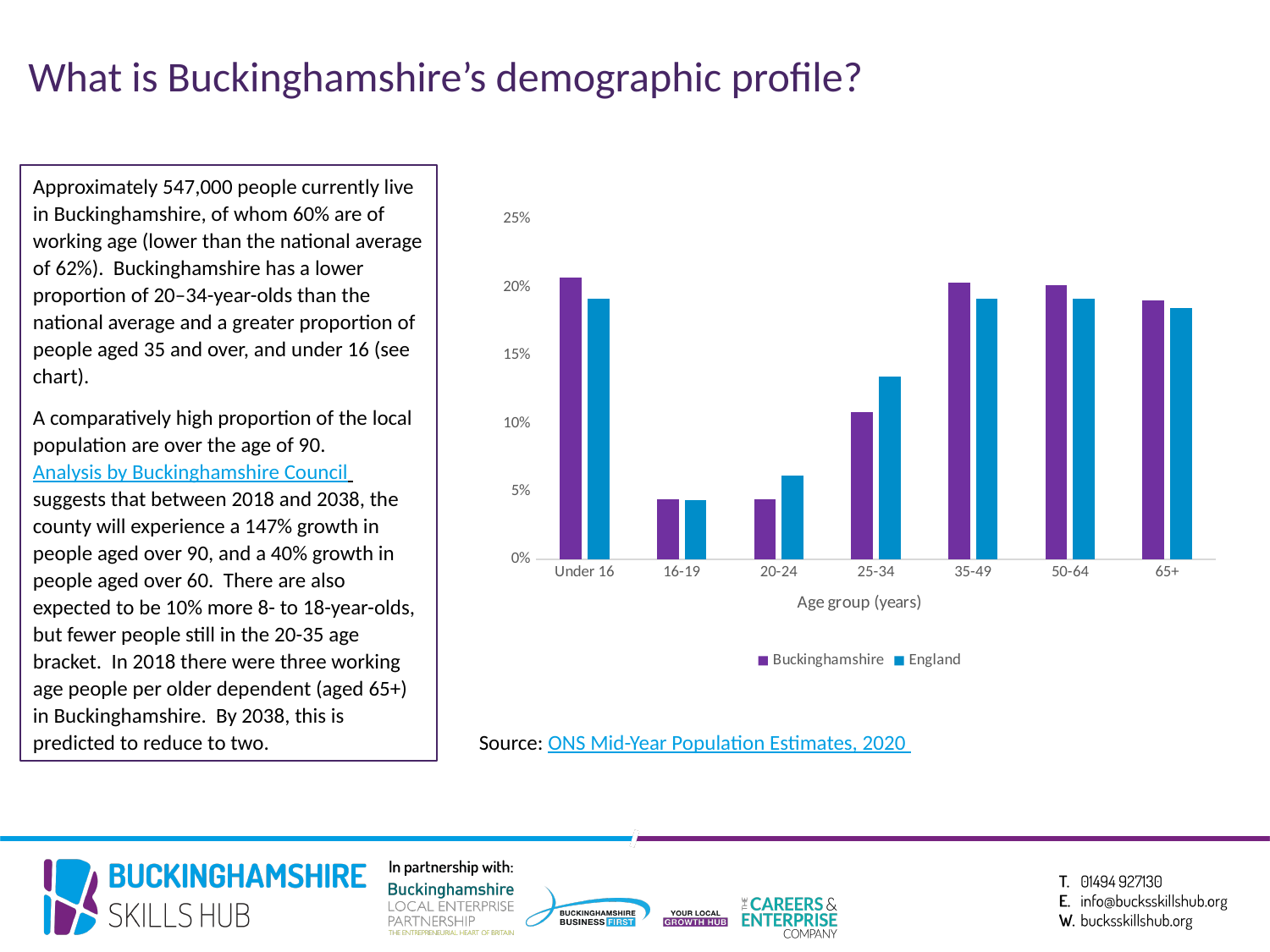

# What is Buckinghamshire’s demographic profile?
Approximately 547,000 people currently live in Buckinghamshire, of whom 60% are of working age (lower than the national average of 62%).  Buckinghamshire has a lower proportion of 20–34-year-olds than the national average and a greater proportion of people aged 35 and over, and under 16 (see chart).
A comparatively high proportion of the local population are over the age of 90.  Analysis by Buckinghamshire Council suggests that between 2018 and 2038, the county will experience a 147% growth in people aged over 90, and a 40% growth in people aged over 60.  There are also expected to be 10% more 8- to 18-year-olds, but fewer people still in the 20-35 age bracket.  In 2018 there were three working age people per older dependent (aged 65+) in Buckinghamshire.  By 2038, this is predicted to reduce to two.

### Chart

| Category | Buckinghamshire | England |
|---|---|---|
| Under 16 | 0.20725697364091691 | 0.19190474831378837 |
| 16-19 | 0.04398237853251929 | 0.04382155530725672 |
| 20-24 | 0.044560011698899574 | 0.061406074729649644 |
| 25-34 | 0.10865170182429715 | 0.13432584373180487 |
| 35-49 | 0.20338902496983877 | 0.19192085791196478 |
| 50-64 | 0.20184440463568895 | 0.19158124777697272 |
| 65+ | 0.19031550469783937 | 0.1850396722285629 |
Source: ONS Mid-Year Population Estimates, 2020